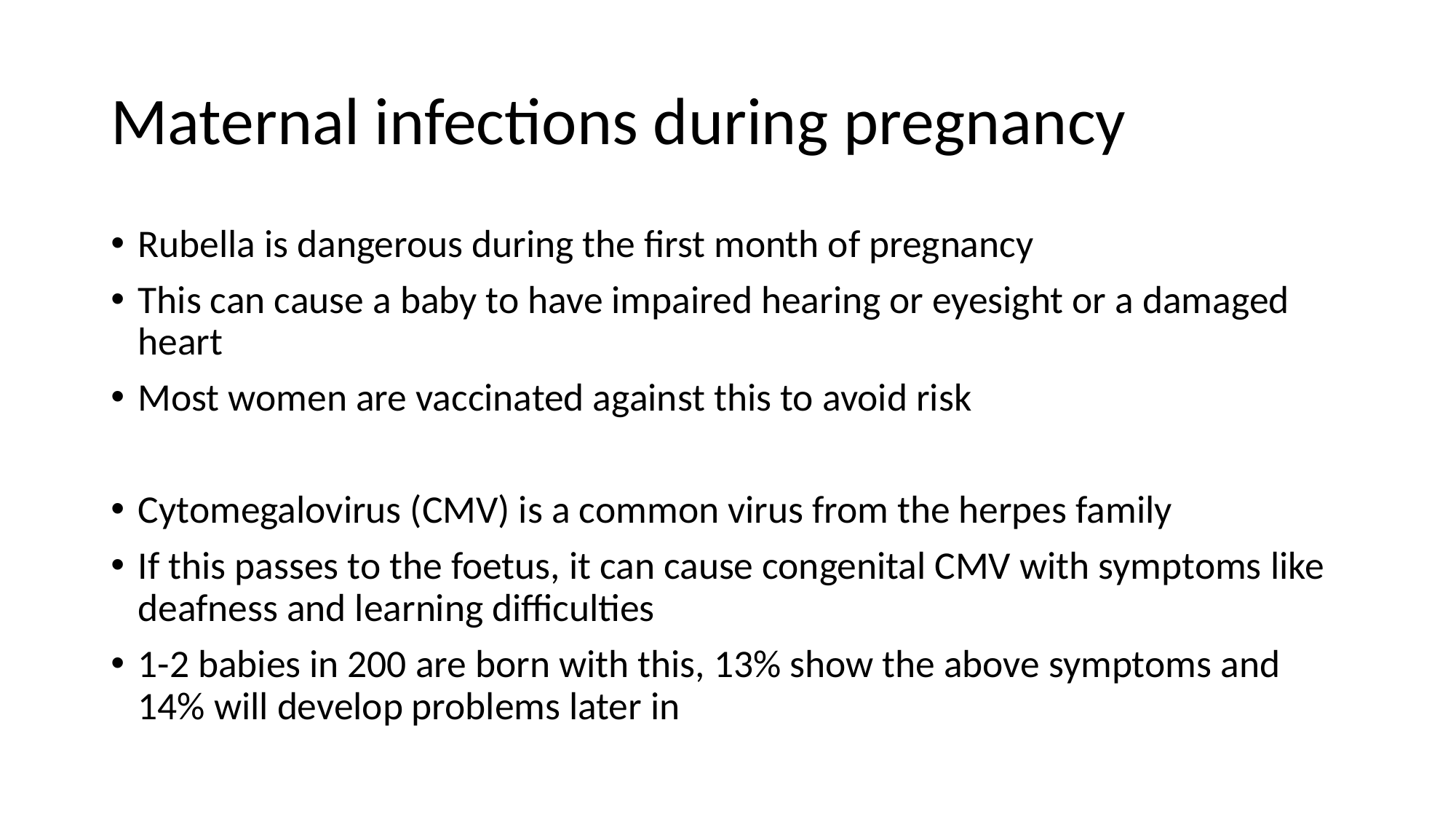

# Maternal infections during pregnancy
Rubella is dangerous during the first month of pregnancy
This can cause a baby to have impaired hearing or eyesight or a damaged heart
Most women are vaccinated against this to avoid risk

Cytomegalovirus (CMV) is a common virus from the herpes family
If this passes to the foetus, it can cause congenital CMV with symptoms like deafness and learning difficulties
1-2 babies in 200 are born with this, 13% show the above symptoms and 14% will develop problems later in